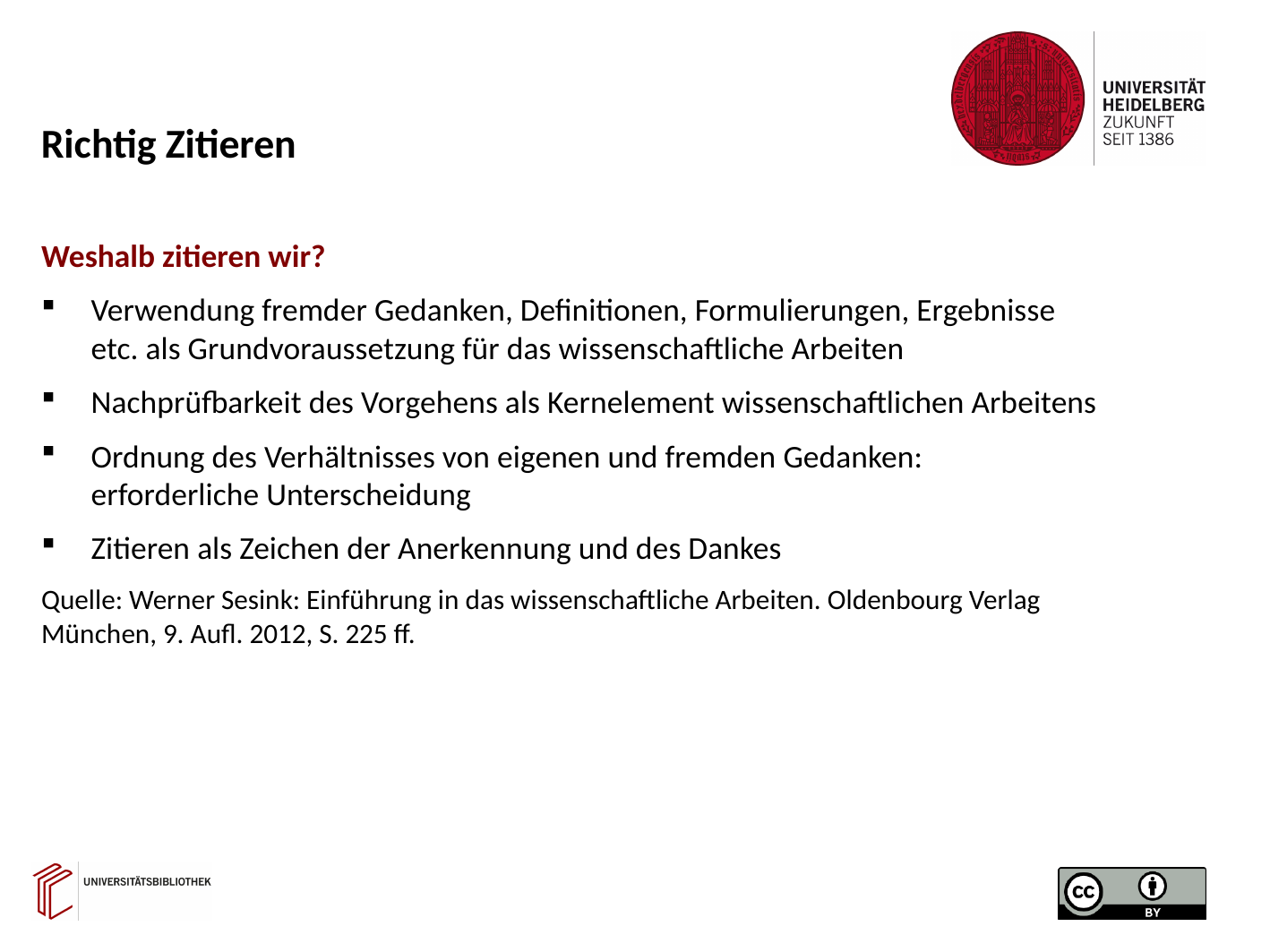

Richtig Zitieren
Weshalb zitieren wir?
Verwendung fremder Gedanken, Definitionen, Formulierungen, Ergebnisse etc. als Grundvoraussetzung für das wissenschaftliche Arbeiten
Nachprüfbarkeit des Vorgehens als Kernelement wissenschaftlichen Arbeitens
Ordnung des Verhältnisses von eigenen und fremden Gedanken: erforderliche Unterscheidung
Zitieren als Zeichen der Anerkennung und des Dankes
Quelle: Werner Sesink: Einführung in das wissenschaftliche Arbeiten. Oldenbourg Verlag München, 9. Aufl. 2012, S. 225 ff.